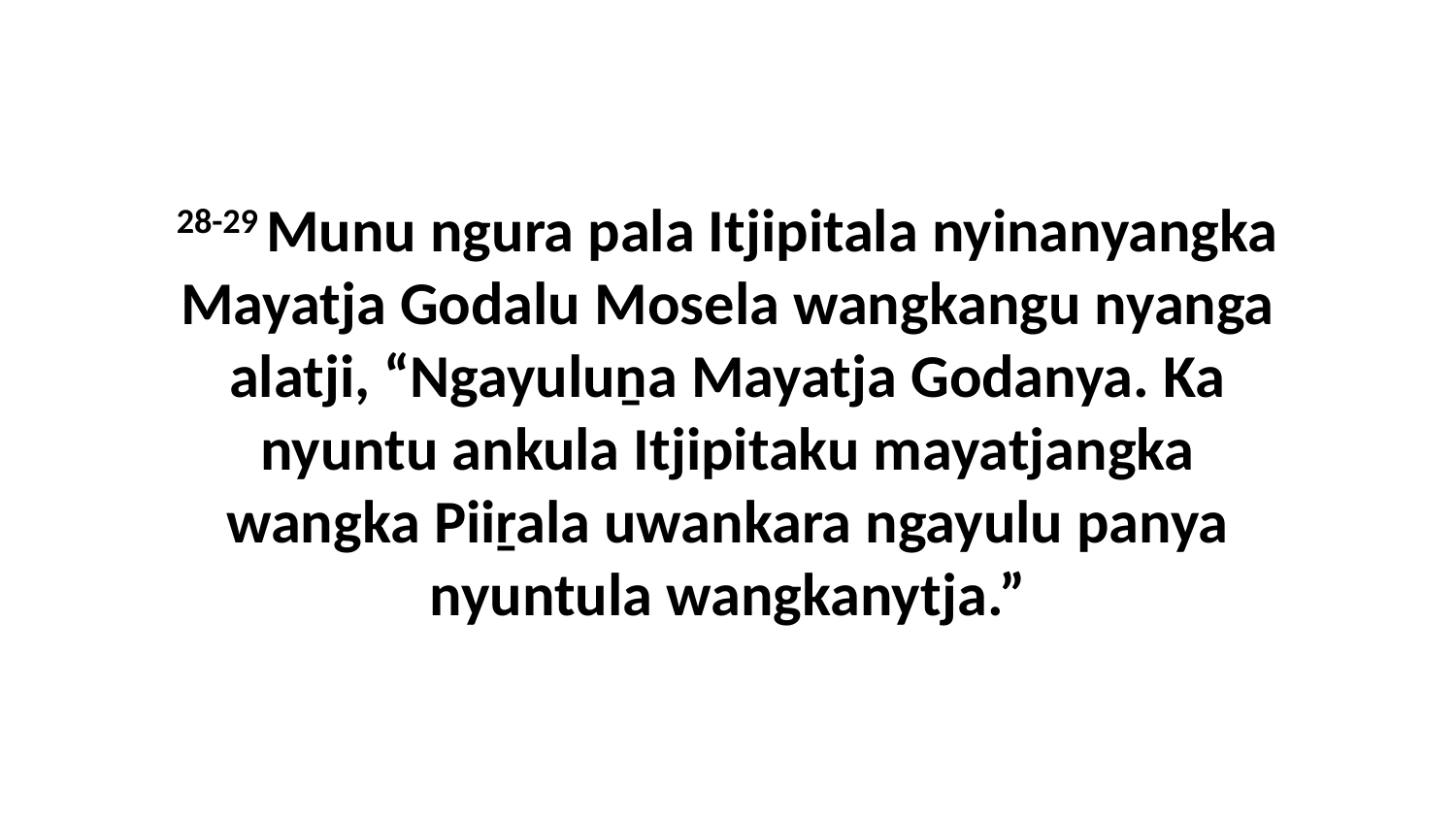

28-29 Munu ngura pala Itjipitala nyinanyangka Mayatja Godalu Mosela wangkangu nyanga alatji, “Ngayuluṉa Mayatja Godanya. Ka nyuntu ankula Itjipitaku mayatjangka wangka Piiṟala uwankara ngayulu panya nyuntula wangkanytja.”